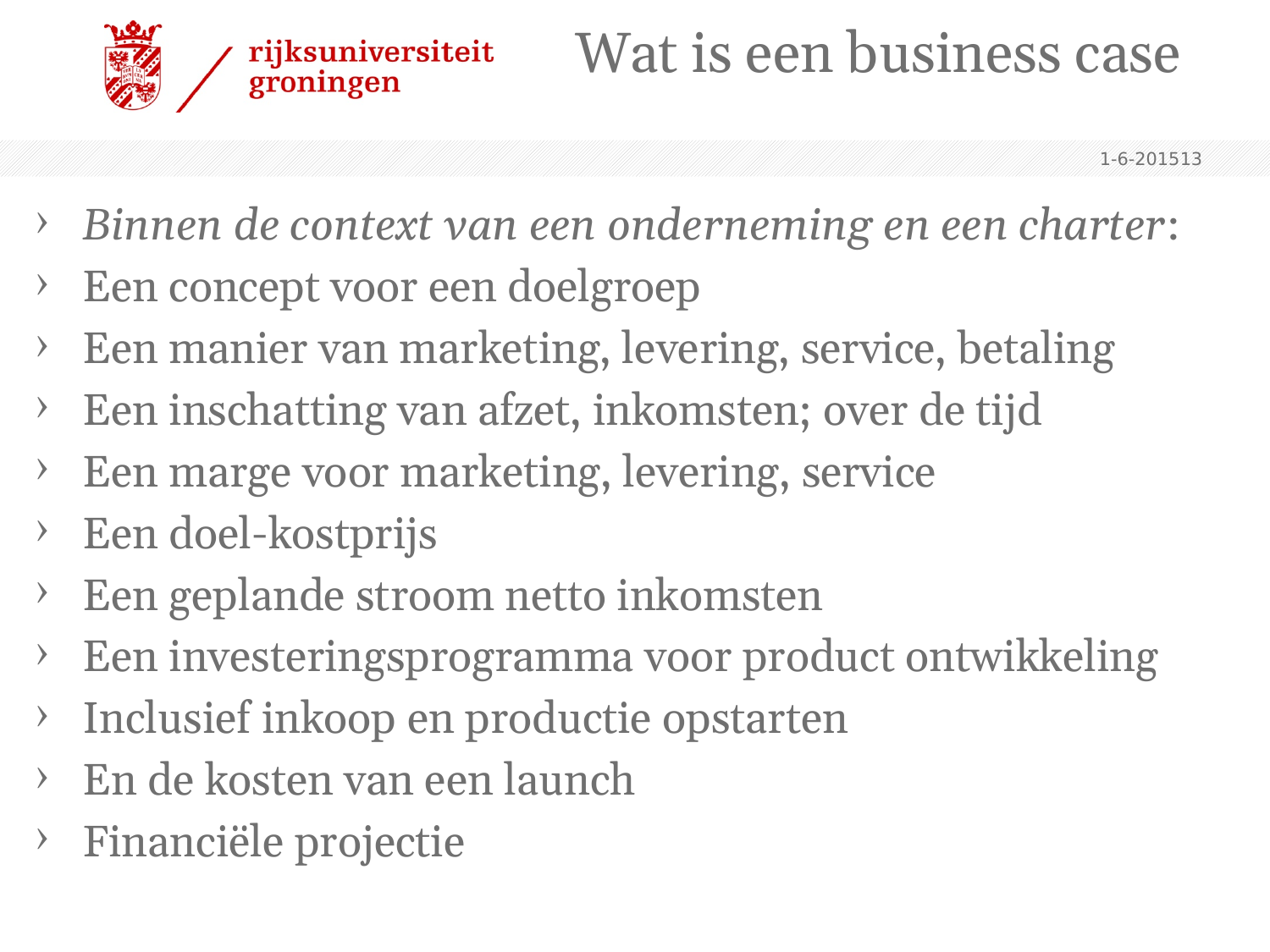

# Wat is een business case
1-6-2015
13
Binnen de context van een onderneming en een charter:
Een concept voor een doelgroep
Een manier van marketing, levering, service, betaling
Een inschatting van afzet, inkomsten; over de tijd
Een marge voor marketing, levering, service
Een doel-kostprijs
Een geplande stroom netto inkomsten
Een investeringsprogramma voor product ontwikkeling
Inclusief inkoop en productie opstarten
En de kosten van een launch
Financiële projectie